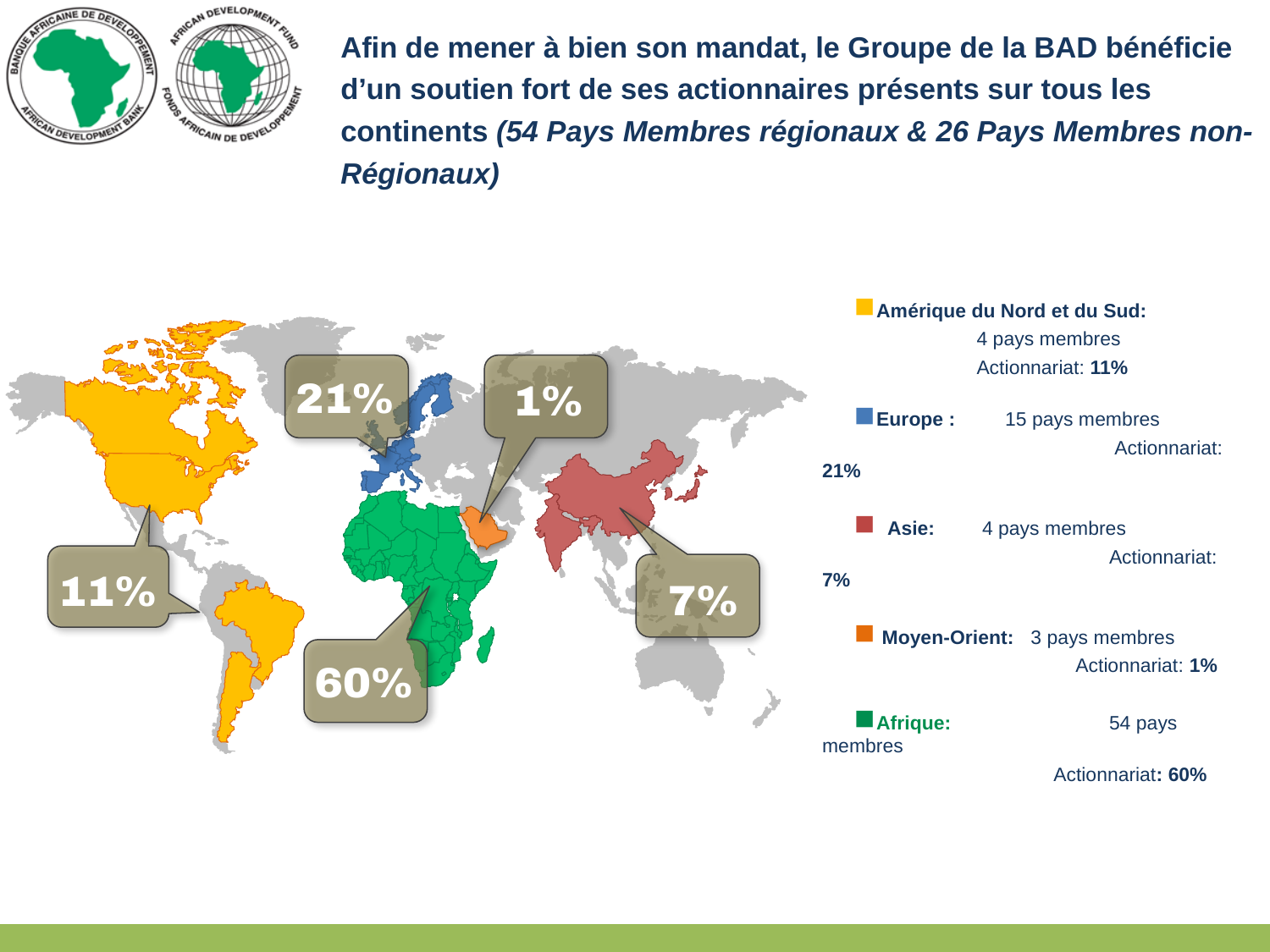

# Afin de mener à bien son mandat, le Groupe de la BAD bénéficie d’un soutien fort de ses actionnaires présents sur tous les continents (54 Pays Membres régionaux & 26 Pays Membres non-Régionaux)
Amérique du Nord et du Sud:
	     4 pays membres
	     Actionnariat: 11%

Europe :         15 pays membres
	     	       Actionnariat: 21%

  Asie:	      4 pays membres
		      Actionnariat: 7%

 Moyen-Orient:   3 pays membres
	                       Actionnariat: 1%

Afrique:	      54 pays membres
	                   Actionnariat: 60%

21%

1%

11%

7%

60%